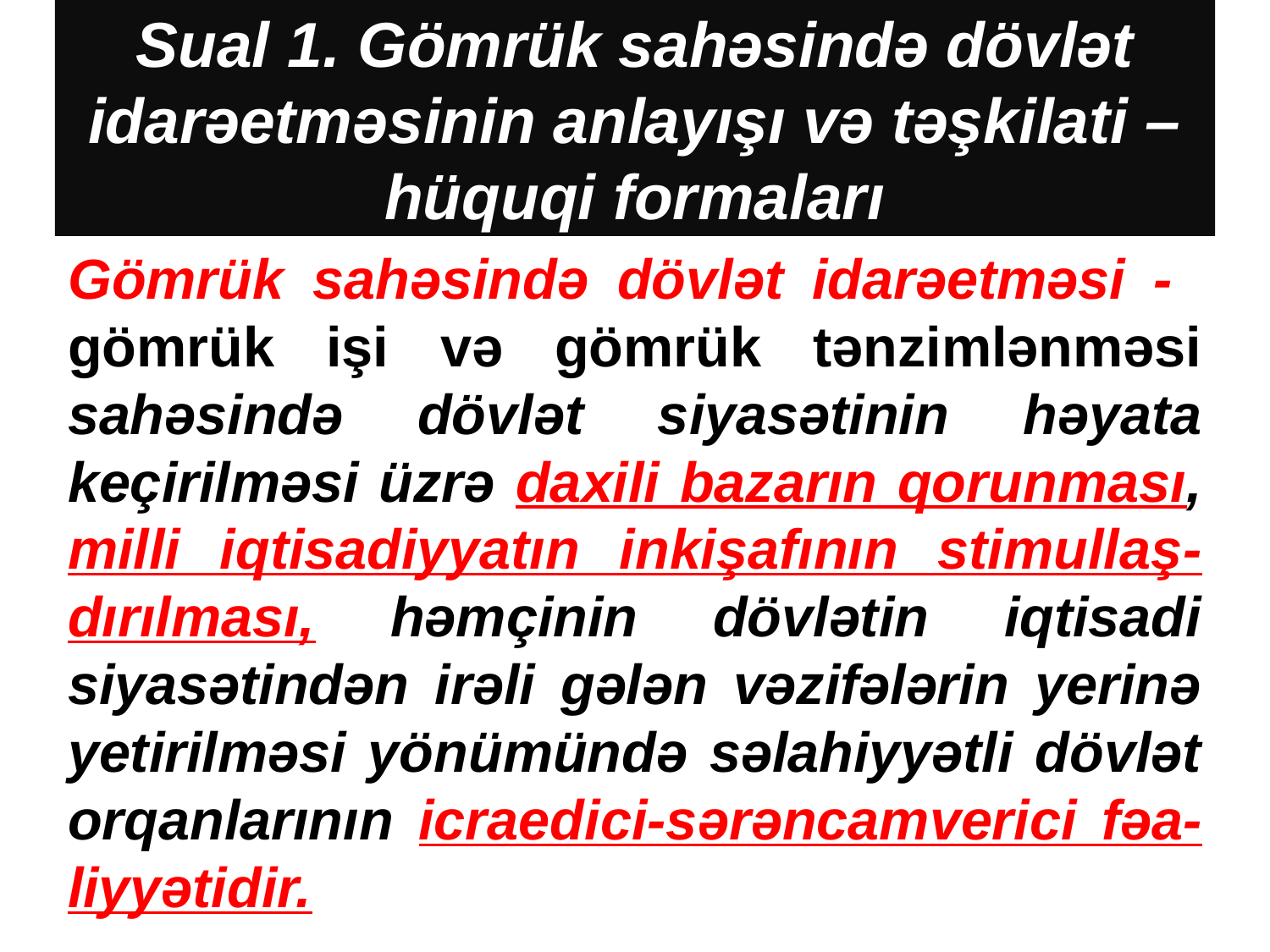

# Sual 1. Gömrük sahəsində dövlət idarəetməsinin anlayışı və təşkilati – hüquqi formaları
Gömrük sahəsində dövlət idarəetməsi -  gömrük işi və gömrük tənzimlənməsi sahəsində dövlət siyasətinin həyata keçirilməsi üzrə daxili bazarın qorunması, milli iqtisadiyyatın inkişafının stimullaş-dırılması, həmçinin dövlətin iqtisadi siyasətindən irəli gələn vəzifələrin yerinə yetirilməsi yönümündə səlahiyyətli dövlət orqanlarının icraedici-sərəncamverici fəa-liyyətidir.